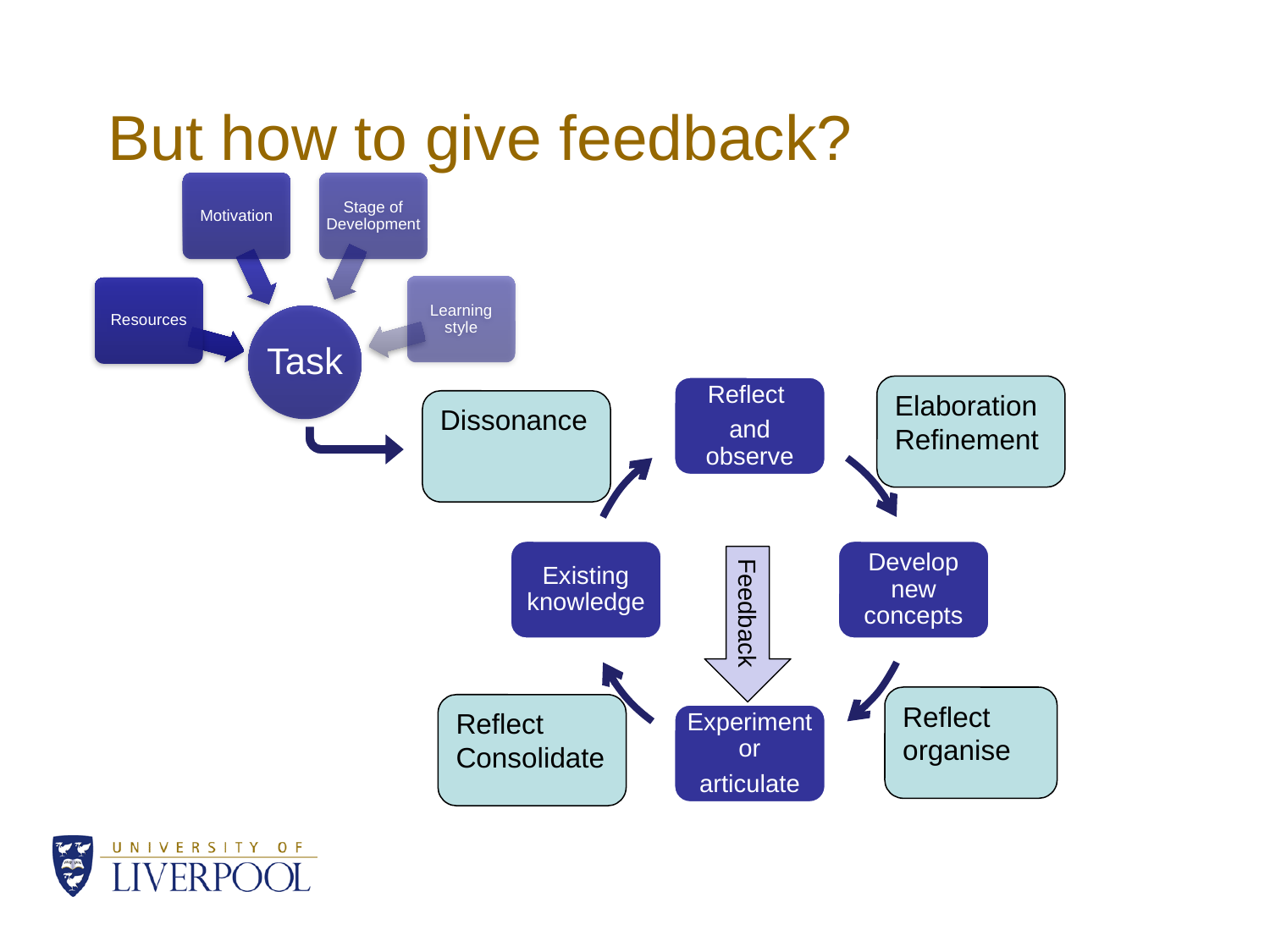

# But how to give feedback?
Task
Resources
Motivation
Stage of Development
Learning style
Elaboration
Refinement
Dissonance
Feedback
Reflect
organise
Reflect
Consolidate
Reflect
and observe
Develop new concepts
Experiment  or
articulate
Existing knowledge